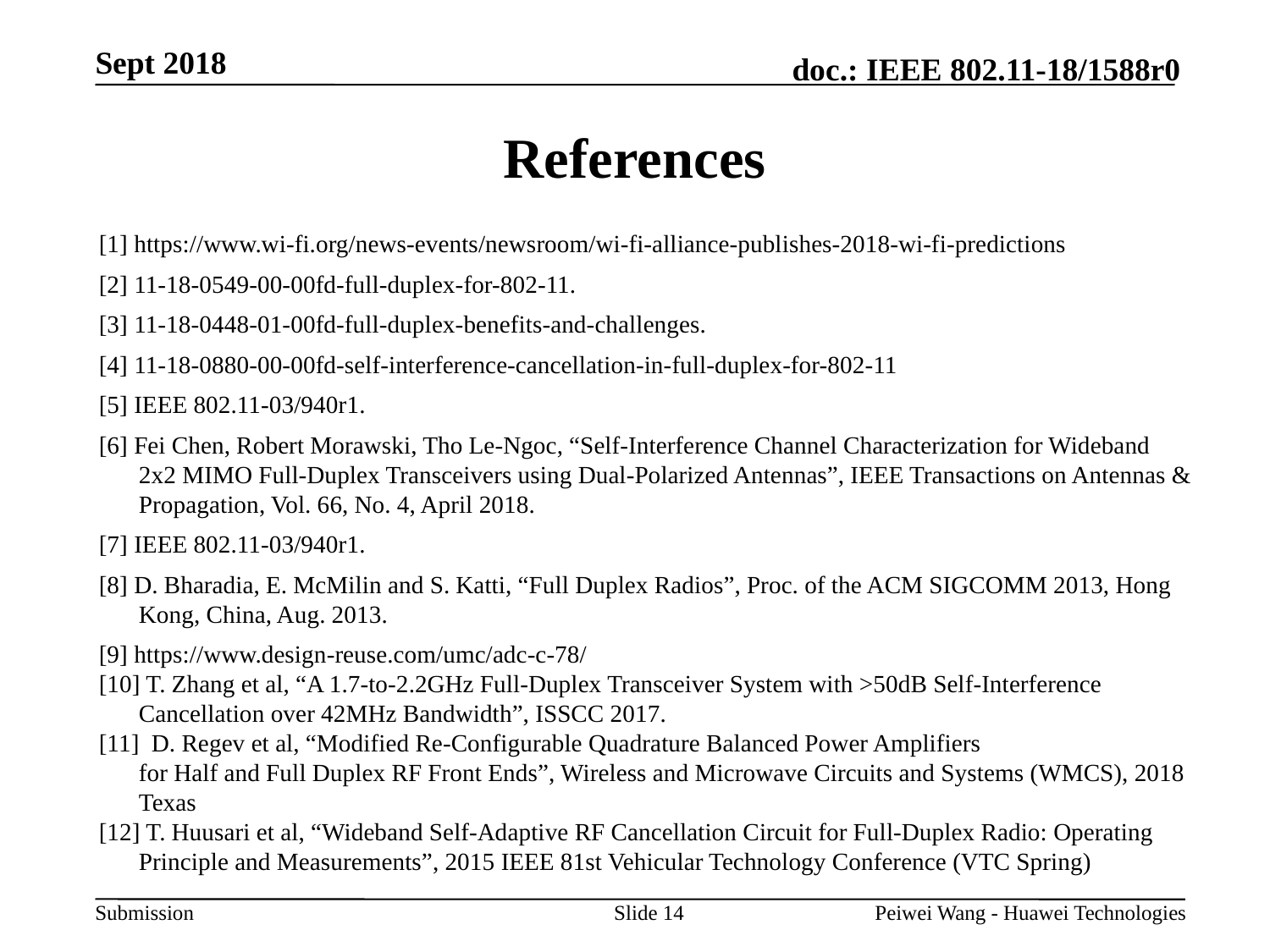

# References
[1] https://www.wi-fi.org/news-events/newsroom/wi-fi-alliance-publishes-2018-wi-fi-predictions
[2] 11-18-0549-00-00fd-full-duplex-for-802-11.
[3] 11-18-0448-01-00fd-full-duplex-benefits-and-challenges.
[4] 11-18-0880-00-00fd-self-interference-cancellation-in-full-duplex-for-802-11
[5] IEEE 802.11-03/940r1.
[6] Fei Chen, Robert Morawski, Tho Le-Ngoc, “Self-Interference Channel Characterization for Wideband 2x2 MIMO Full-Duplex Transceivers using Dual-Polarized Antennas”, IEEE Transactions on Antennas & Propagation, Vol. 66, No. 4, April 2018.
[7] IEEE 802.11-03/940r1.
[8] D. Bharadia, E. McMilin and S. Katti, “Full Duplex Radios”, Proc. of the ACM SIGCOMM 2013, Hong Kong, China, Aug. 2013.
[9] https://www.design-reuse.com/umc/adc-c-78/
[10] T. Zhang et al, “A 1.7-to-2.2GHz Full-Duplex Transceiver System with >50dB Self-Interference Cancellation over 42MHz Bandwidth”, ISSCC 2017.
[11]  D. Regev et al, “Modified Re-Configurable Quadrature Balanced Power Amplifiers
for Half and Full Duplex RF Front Ends”, Wireless and Microwave Circuits and Systems (WMCS), 2018 Texas
[12] T. Huusari et al, “Wideband Self-Adaptive RF Cancellation Circuit for Full-Duplex Radio: Operating Principle and Measurements”, 2015 IEEE 81st Vehicular Technology Conference (VTC Spring)

Slide 14
Peiwei Wang - Huawei Technologies